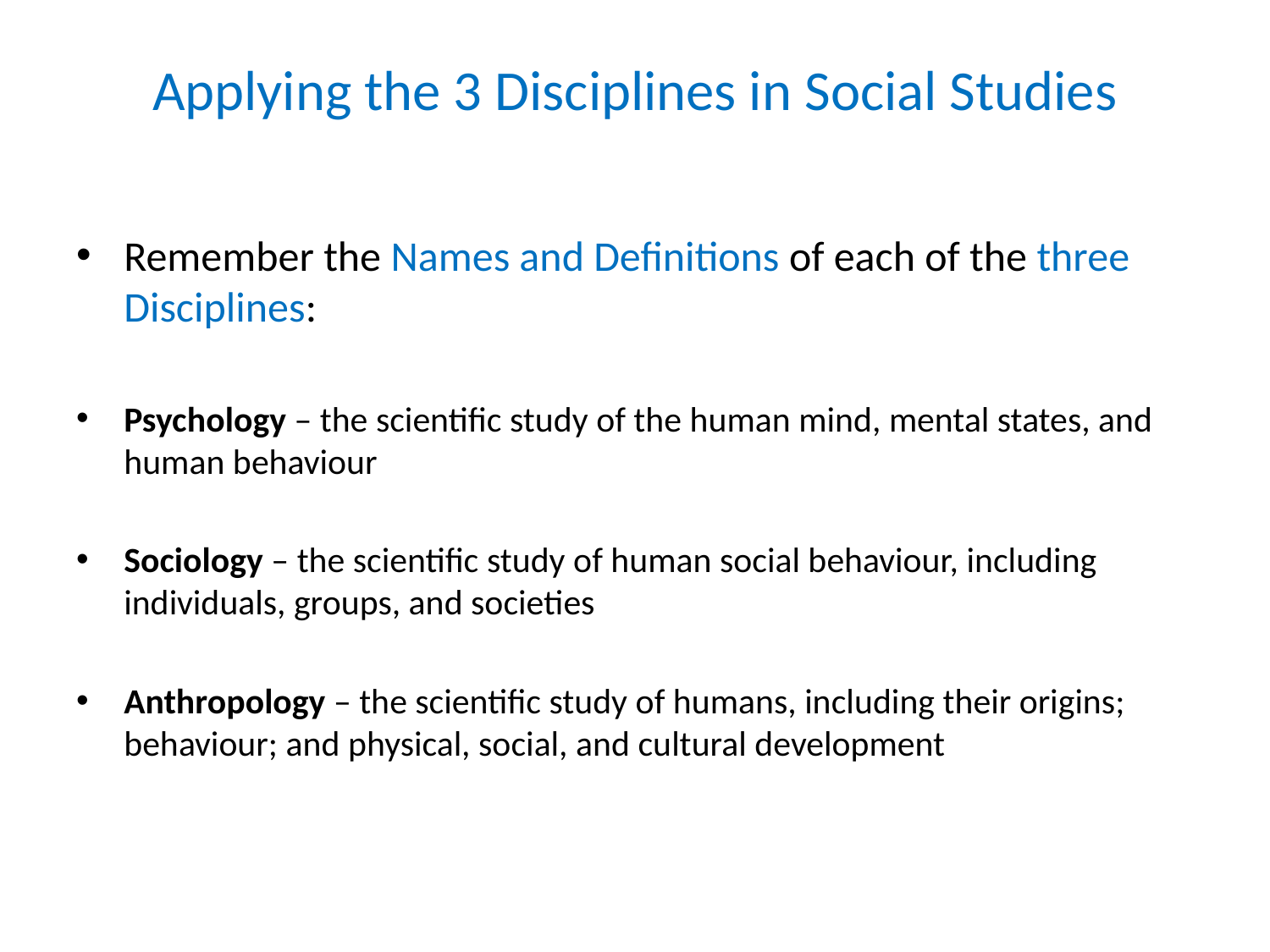

# Applying the 3 Disciplines in Social Studies
Remember the Names and Definitions of each of the three Disciplines:

Psychology – the scientific study of the human mind, mental states, and human behaviour

Sociology – the scientific study of human social behaviour, including individuals, groups, and societies

Anthropology – the scientific study of humans, including their origins; behaviour; and physical, social, and cultural development